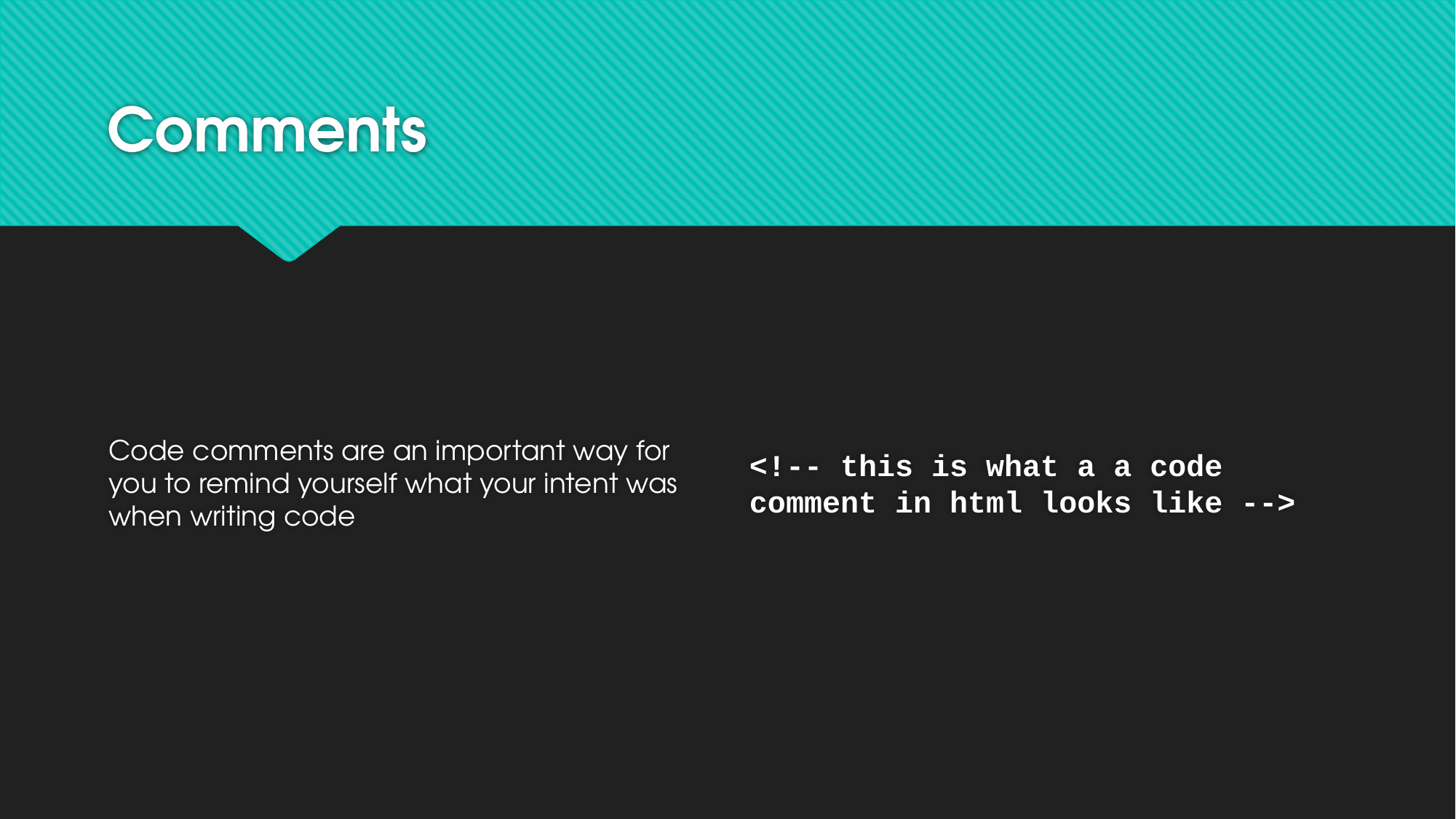

# Comments
Code comments are an important way for you to remind yourself what your intent was when writing code
<!-- this is what a a code comment in html looks like -->